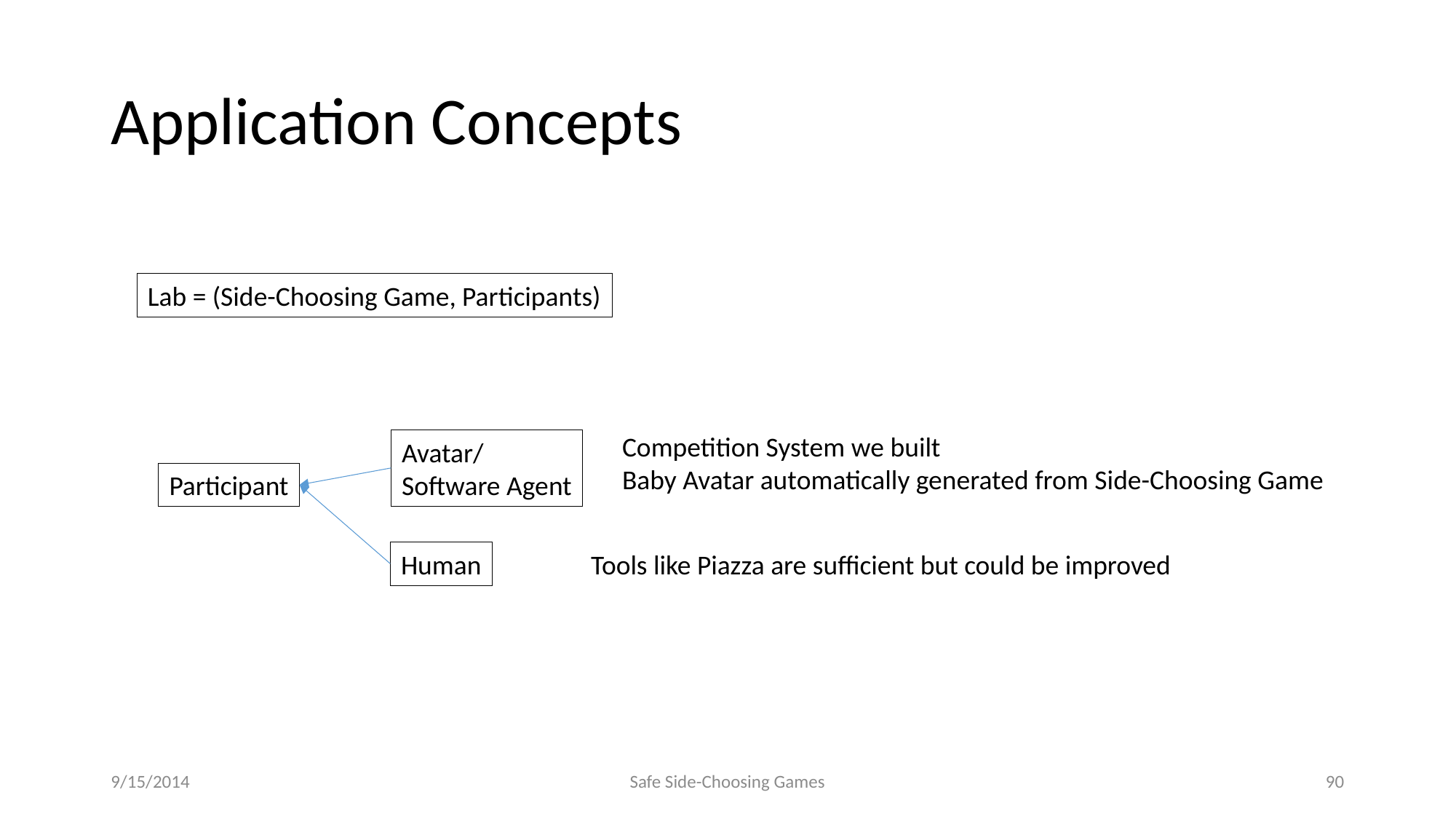

# Application Concepts
Lab = (Side-Choosing Game, Participants)
Competition System we built
Baby Avatar automatically generated from Side-Choosing Game
Avatar/
Software Agent
Participant
Human
Tools like Piazza are sufficient but could be improved
9/15/2014
Safe Side-Choosing Games
90